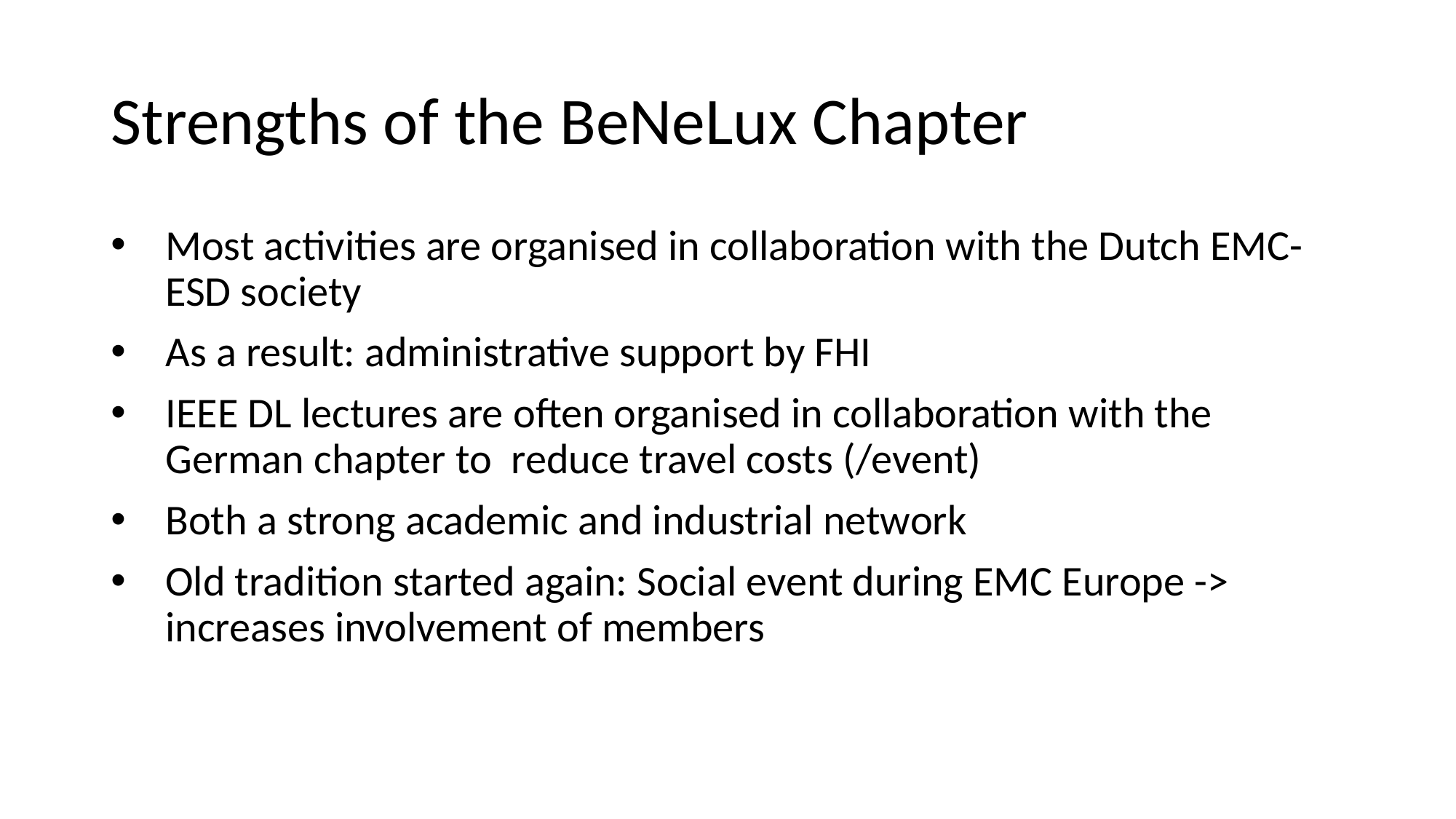

# Strengths of the BeNeLux Chapter
Most activities are organised in collaboration with the Dutch EMC-ESD society
As a result: administrative support by FHI
IEEE DL lectures are often organised in collaboration with the German chapter to  reduce travel costs (/event)
Both a strong academic and industrial network
Old tradition started again: Social event during EMC Europe -> increases involvement of members